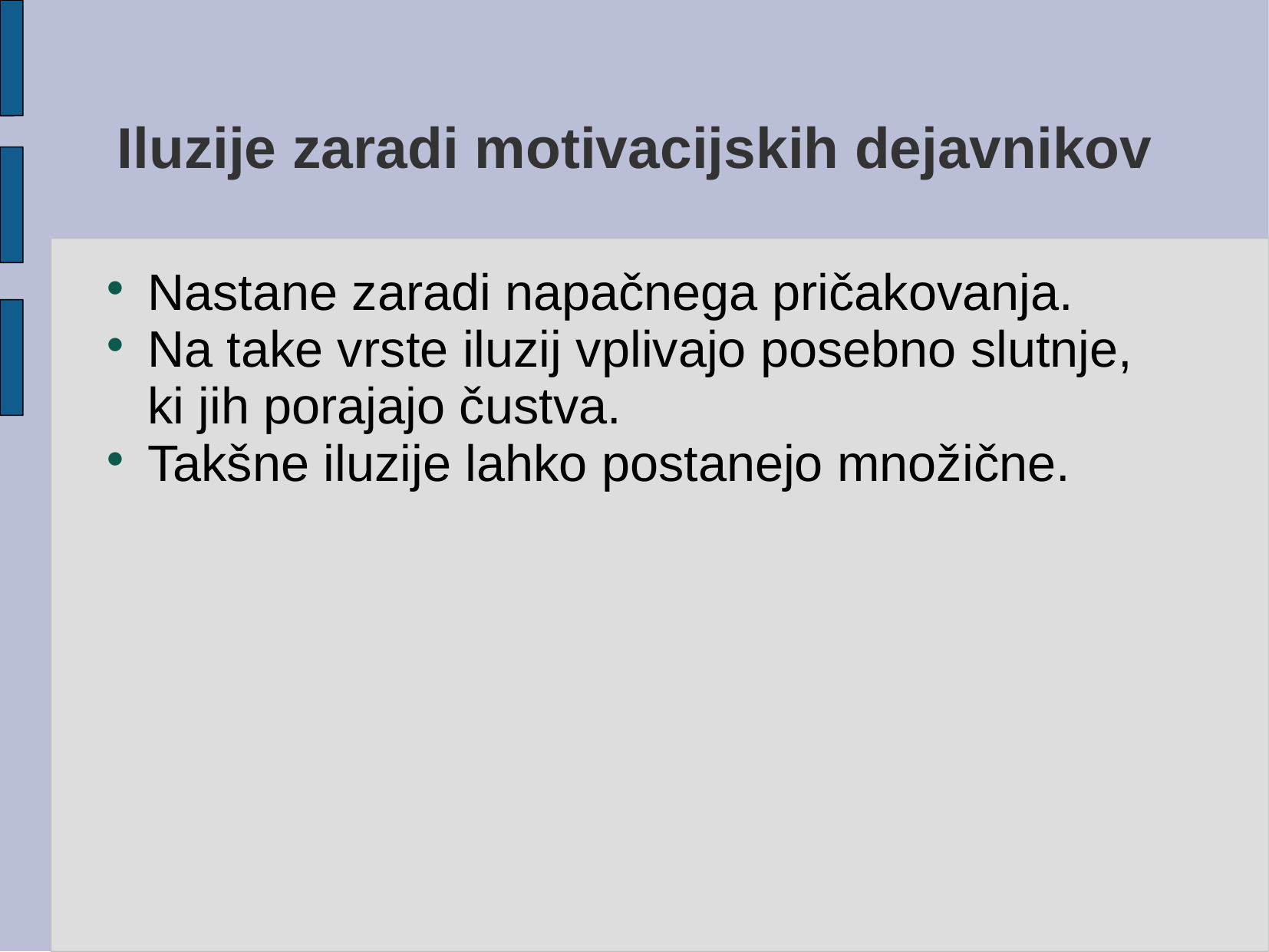

# Iluzije zaradi motivacijskih dejavnikov
Nastane zaradi napačnega pričakovanja.
Na take vrste iluzij vplivajo posebno slutnje, ki jih porajajo čustva.
Takšne iluzije lahko postanejo množične.